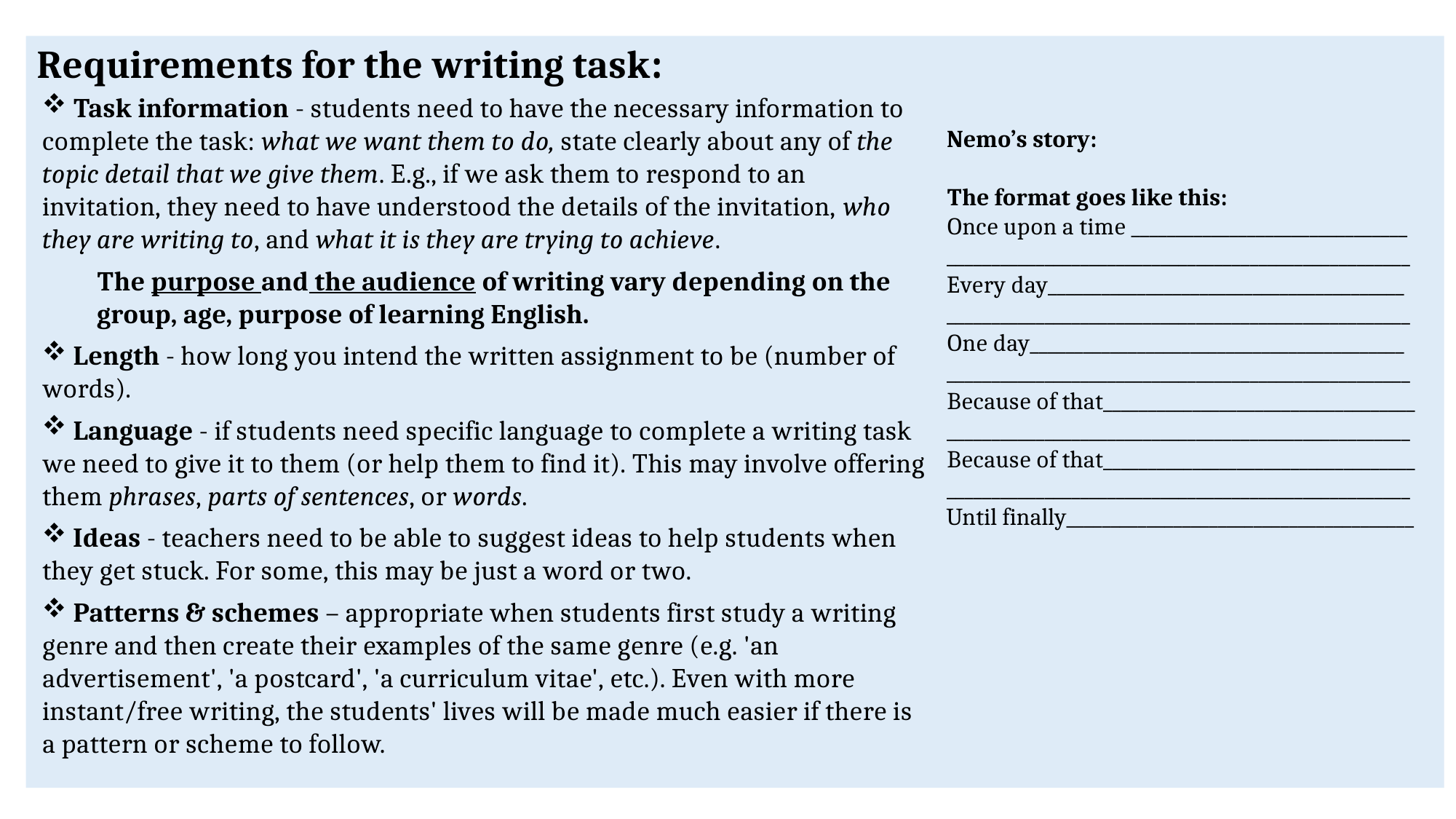

Requirements for the writing task:

 Task information - students need to have the necessary information to complete the task: what we want them to do, state clearly about any of the topic detail that we give them. E.g., if we ask them to respond to an invitation, they need to have understood the details of the invitation, who they are writing to, and what it is they are trying to achieve.
The purpose and the audience of writing vary depending on the group, age, purpose of learning English.
 Length - how long you intend the written assignment to be (number of words).
 Language - if students need specific language to complete a writing task we need to give it to them (or help them to find it). This may involve offering them phrases, parts of sentences, or words.
 Ideas - teachers need to be able to suggest ideas to help students when they get stuck. For some, this may be just a word or two.
 Patterns & schemes – appropriate when students first study a writing genre and then create their examples of the same genre (e.g. 'an advertisement', 'a postcard', 'a curriculum vitae', etc.). Even with more instant/free writing, the students' lives will be made much easier if there is a pattern or scheme to follow.
Nemo’s story:

The format goes like this:
Once upon a time _______________________________
____________________________________________________
Every day________________________________________
____________________________________________________
One day__________________________________________
____________________________________________________
Because of that___________________________________
____________________________________________________
Because of that___________________________________
____________________________________________________
Until finally_______________________________________